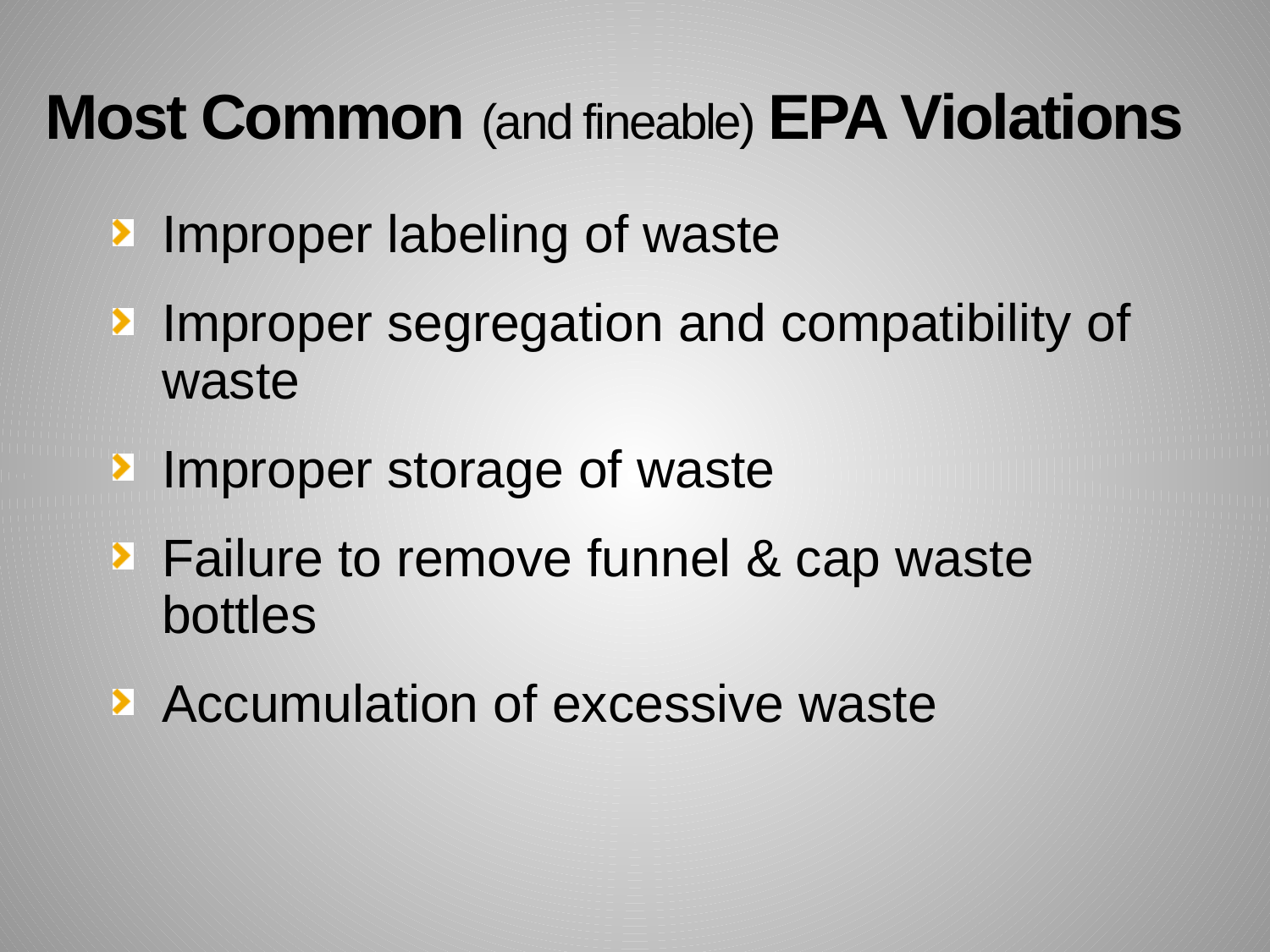

# Most Common (and fineable) EPA Violations
Improper labeling of waste
Improper segregation and compatibility of waste
Improper storage of waste
Failure to remove funnel & cap waste bottles
Accumulation of excessive waste